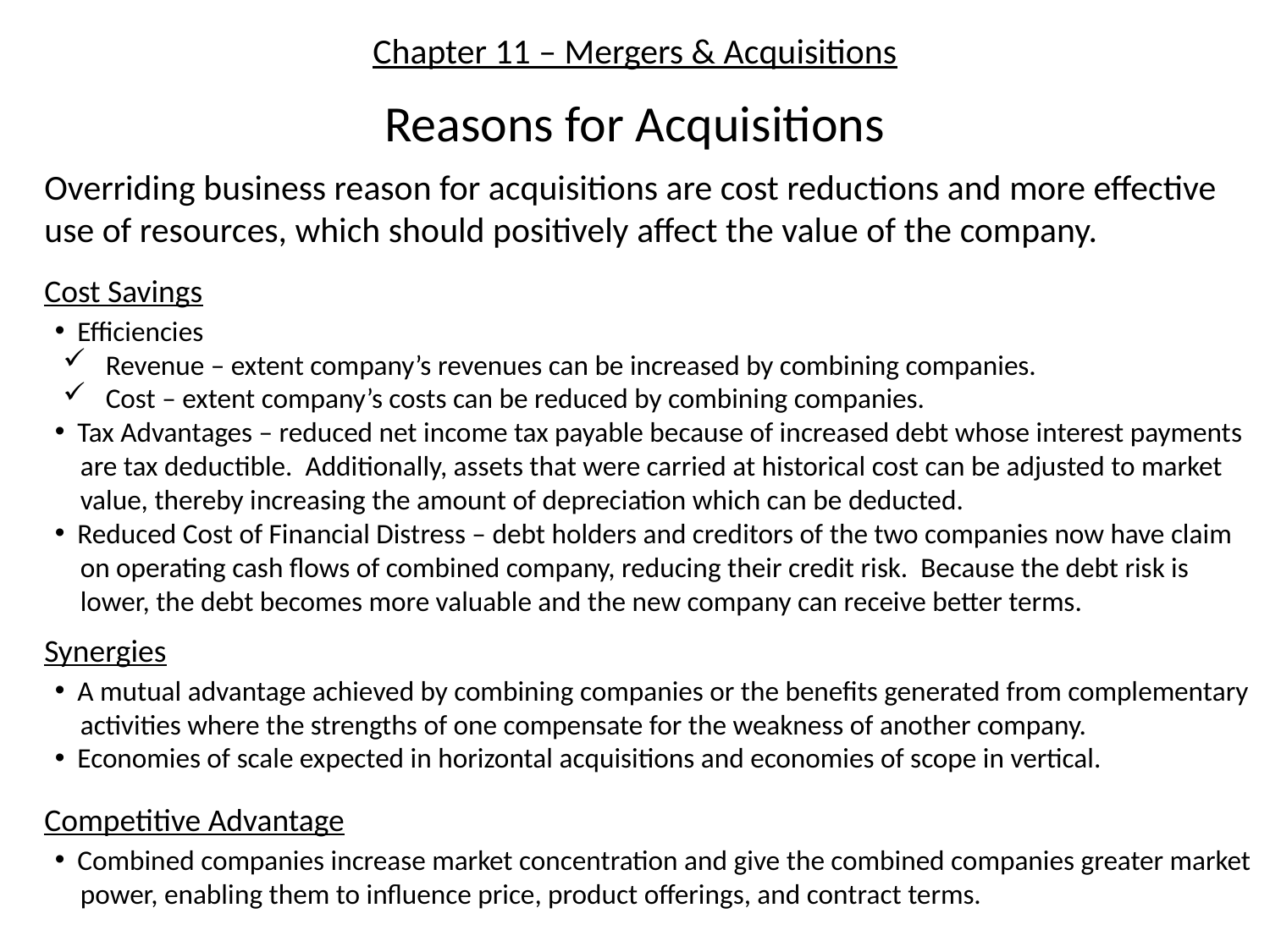

# Chapter 11 – Mergers & Acquisitions
Reasons for Acquisitions

Overriding business reason for acquisitions are cost reductions and more effective use of resources, which should positively affect the value of the company.
Cost Savings
  Efficiencies
  Revenue – extent company’s revenues can be increased by combining companies.
  Cost – extent company’s costs can be reduced by combining companies.
  Tax Advantages – reduced net income tax payable because of increased debt whose interest payments
    are tax deductible.  Additionally, assets that were carried at historical cost can be adjusted to market
    value, thereby increasing the amount of depreciation which can be deducted.
  Reduced Cost of Financial Distress – debt holders and creditors of the two companies now have claim
    on operating cash flows of combined company, reducing their credit risk.  Because the debt risk is
    lower, the debt becomes more valuable and the new company can receive better terms.
Synergies
  A mutual advantage achieved by combining companies or the benefits generated from complementary
    activities where the strengths of one compensate for the weakness of another company.
  Economies of scale expected in horizontal acquisitions and economies of scope in vertical.
Competitive Advantage
  Combined companies increase market concentration and give the combined companies greater market
    power, enabling them to influence price, product offerings, and contract terms.